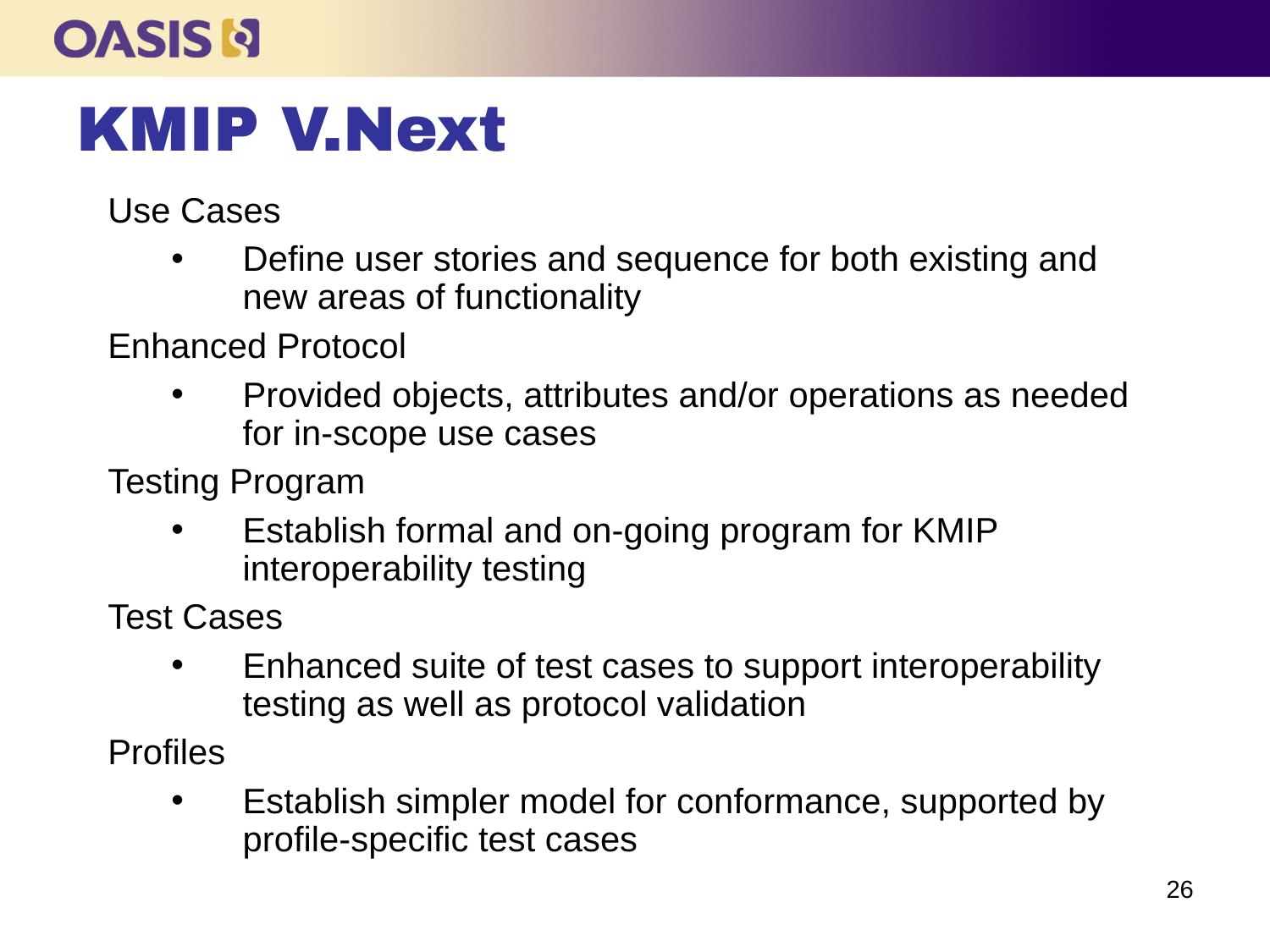

KMIP V.Next
Use Cases
Define user stories and sequence for both existing and new areas of functionality
Enhanced Protocol
Provided objects, attributes and/or operations as needed for in-scope use cases
Testing Program
Establish formal and on-going program for KMIP interoperability testing
Test Cases
Enhanced suite of test cases to support interoperability testing as well as protocol validation
Profiles
Establish simpler model for conformance, supported by profile-specific test cases

26